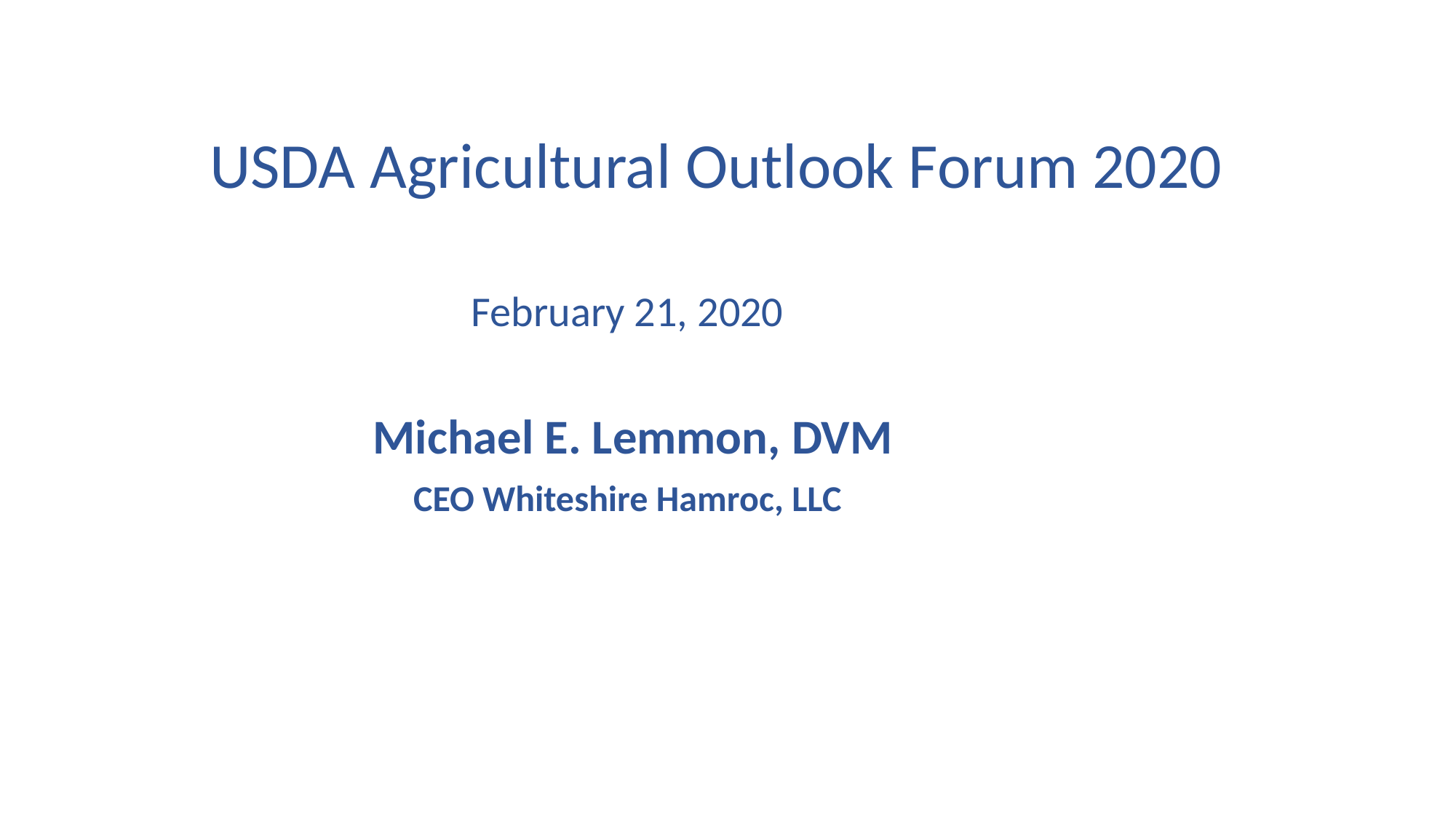

# USDA Agricultural Outlook Forum 2020
February 21, 2020

 Michael E. Lemmon, DVM
CEO Whiteshire Hamroc, LLC